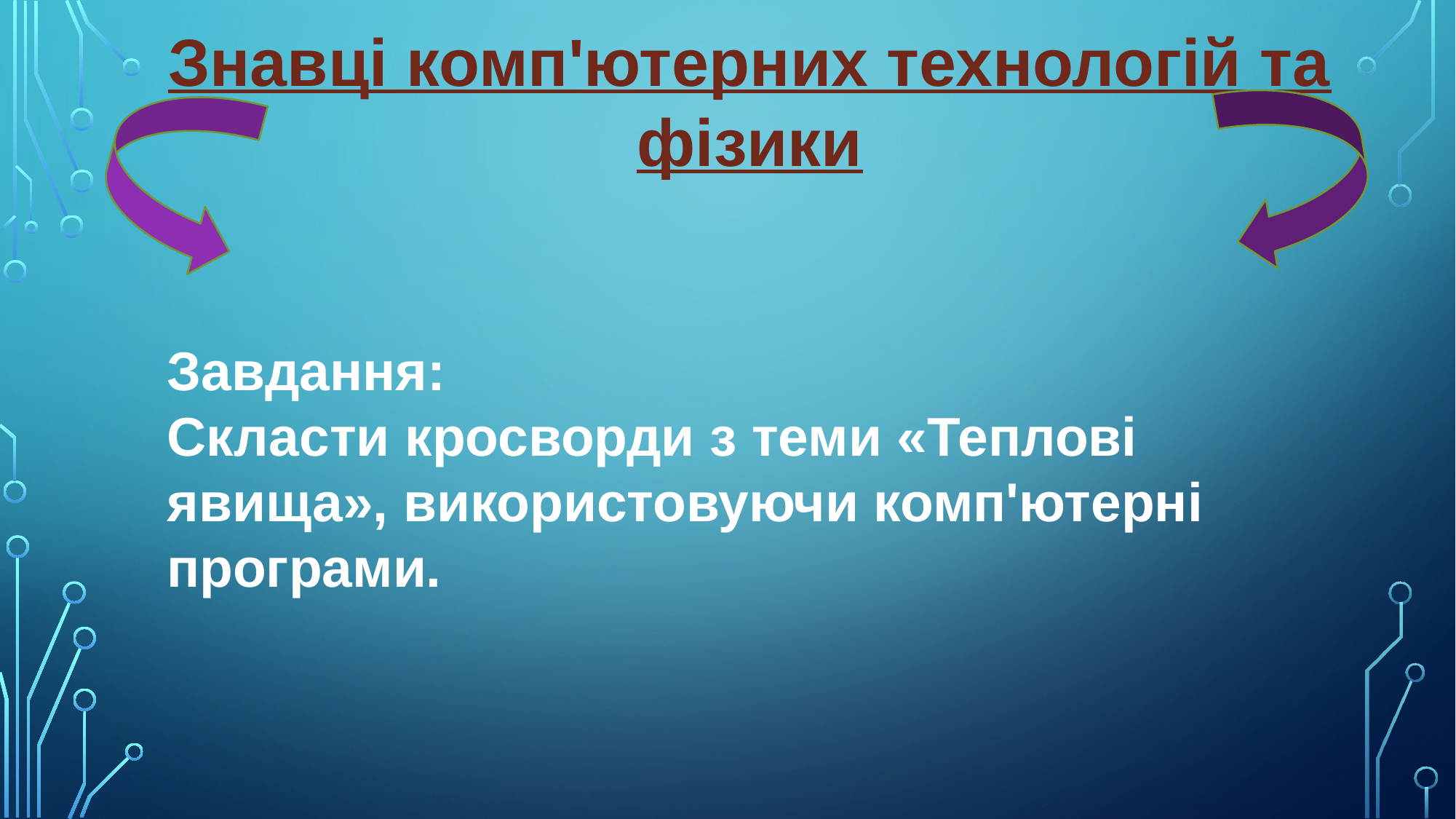

Знавці комп'ютерних технологій та фізики

Завдання:
Скласти кросворди з теми «Теплові явища», використовуючи комп'ютерні програми.